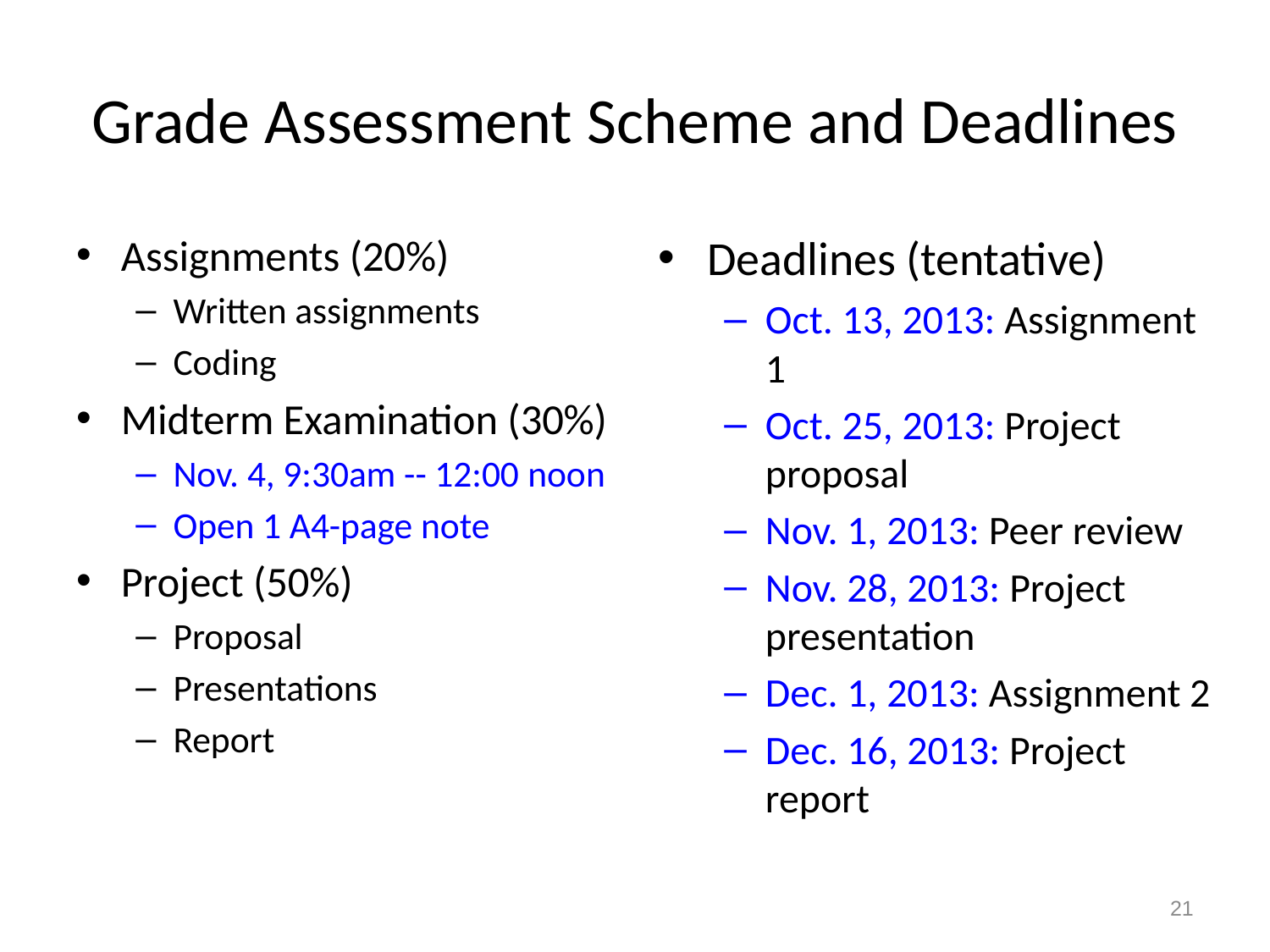

# Grade Assessment Scheme and Deadlines
Assignments (20%)
Written assignments
Coding
Midterm Examination (30%)
Nov. 4, 9:30am -- 12:00 noon
Open 1 A4-page note
Project (50%)
Proposal
Presentations
Report
Deadlines (tentative)
Oct. 13, 2013: Assignment 1
Oct. 25, 2013: Project proposal
Nov. 1, 2013: Peer review
Nov. 28, 2013: Project presentation
Dec. 1, 2013: Assignment 2
Dec. 16, 2013: Project report
21